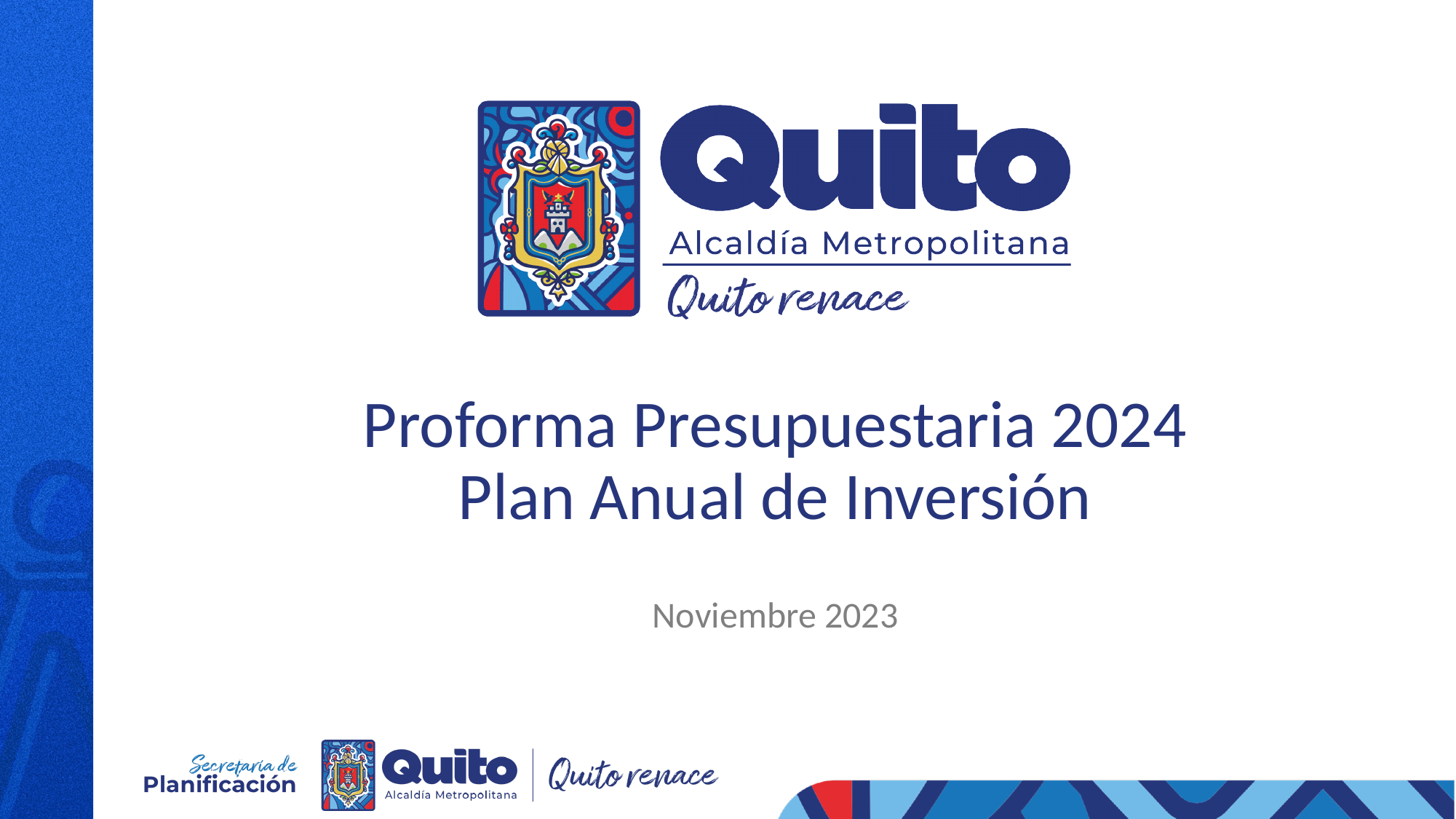

# Proforma Presupuestaria 2024 Plan Anual de Inversión
Noviembre 2023